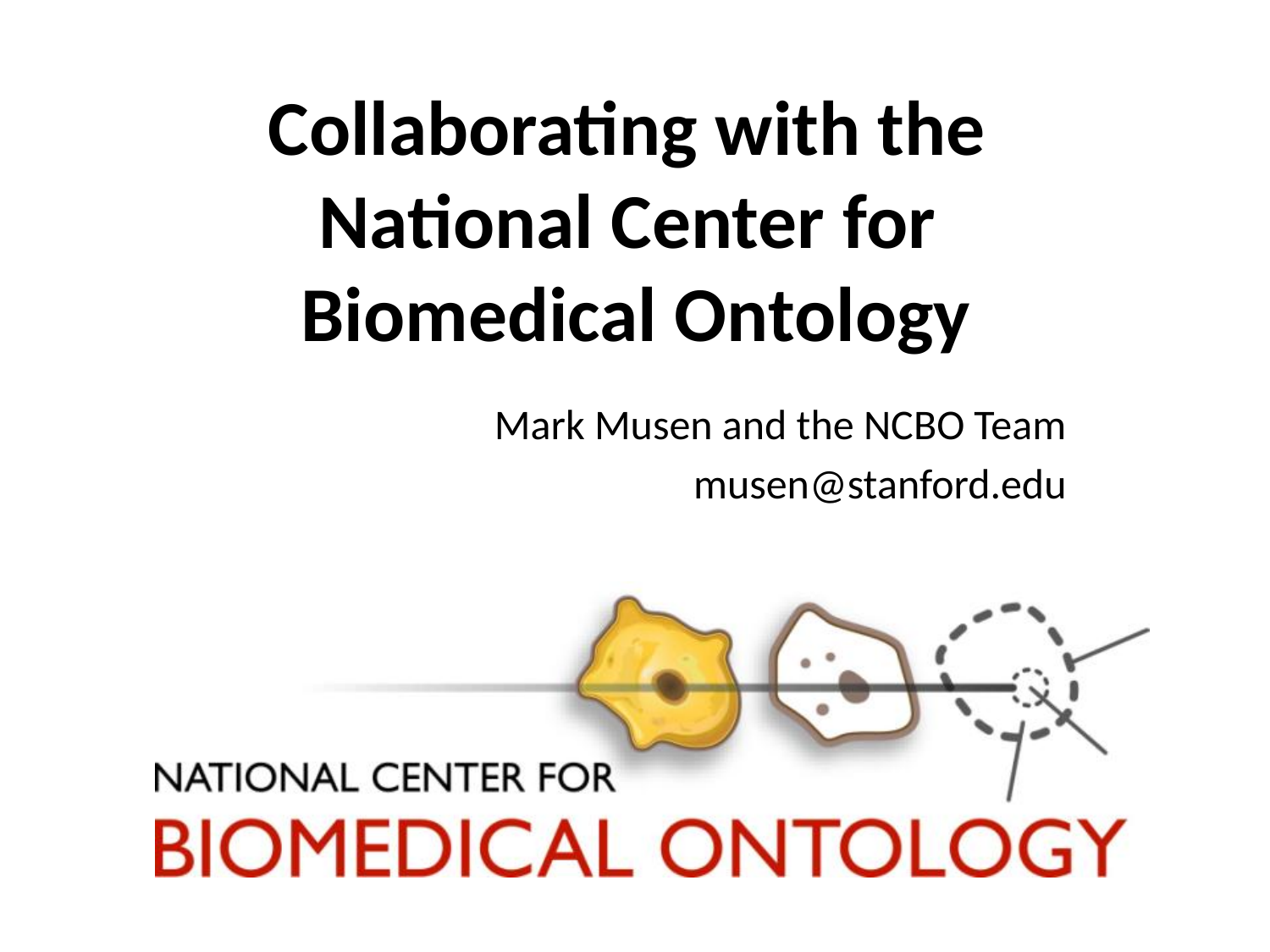

# Collaborating with the National Center for Biomedical Ontology
Mark Musen and the NCBO Team
musen@stanford.edu